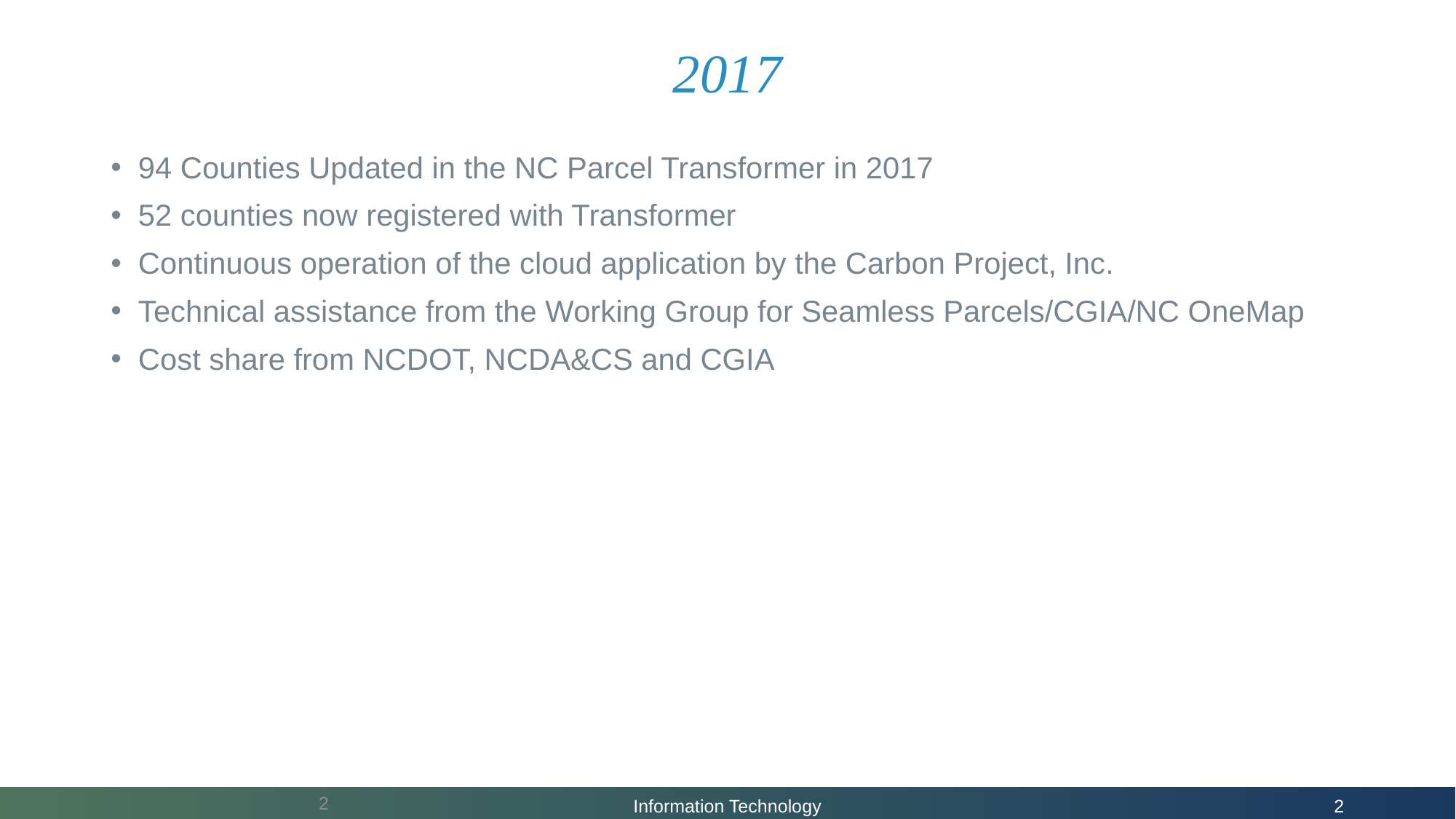

# 2017
94 Counties Updated in the NC Parcel Transformer in 2017
52 counties now registered with Transformer
Continuous operation of the cloud application by the Carbon Project, Inc.
Technical assistance from the Working Group for Seamless Parcels/CGIA/NC OneMap
Cost share from NCDOT, NCDA&CS and CGIA

Information Technology
2